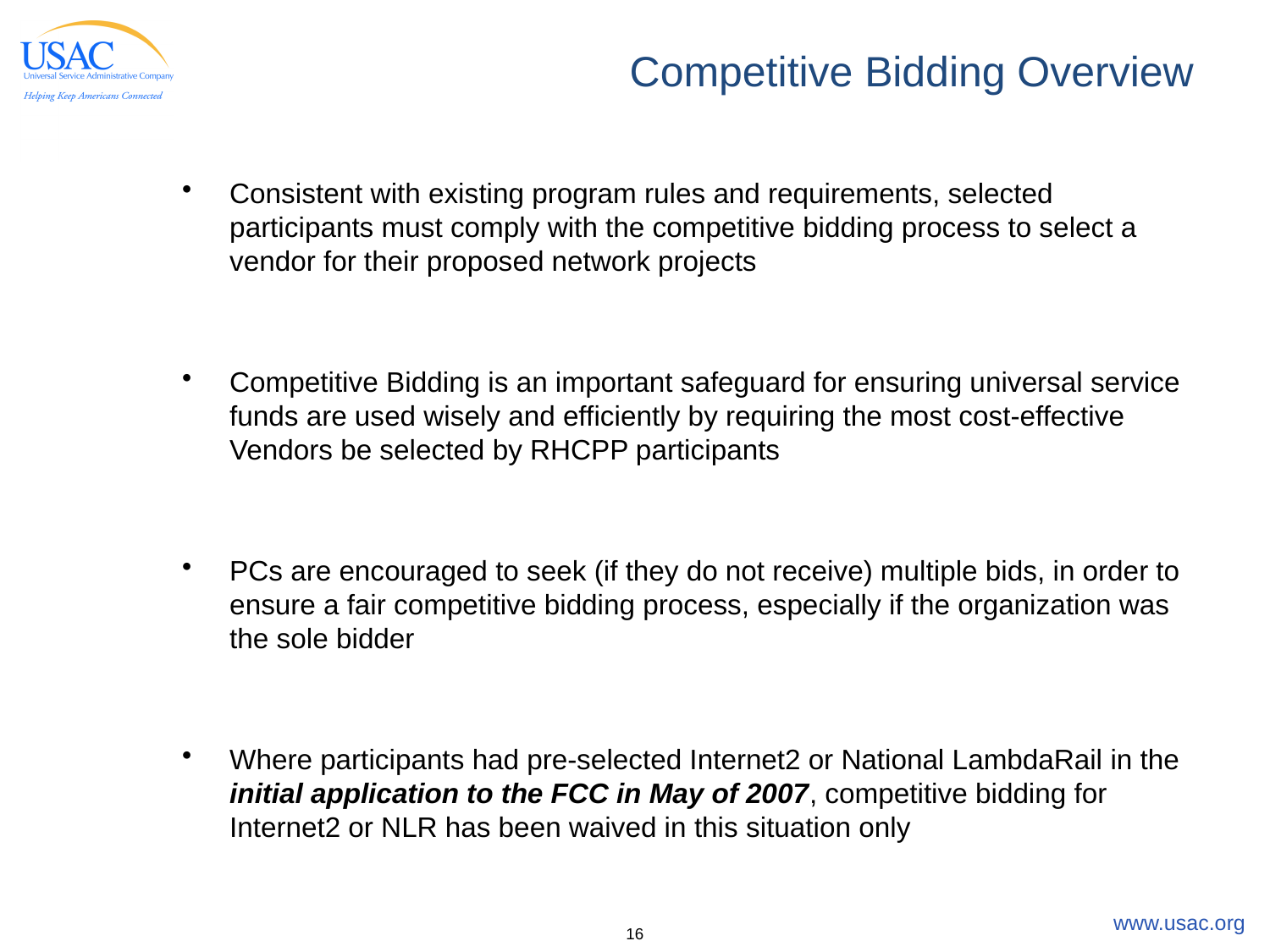

# Competitive Bidding Overview
Consistent with existing program rules and requirements, selected participants must comply with the competitive bidding process to select a vendor for their proposed network projects

Competitive Bidding is an important safeguard for ensuring universal service funds are used wisely and efficiently by requiring the most cost-effective Vendors be selected by RHCPP participants

PCs are encouraged to seek (if they do not receive) multiple bids, in order to ensure a fair competitive bidding process, especially if the organization was the sole bidder

Where participants had pre-selected Internet2 or National LambdaRail in the initial application to the FCC in May of 2007, competitive bidding for Internet2 or NLR has been waived in this situation only